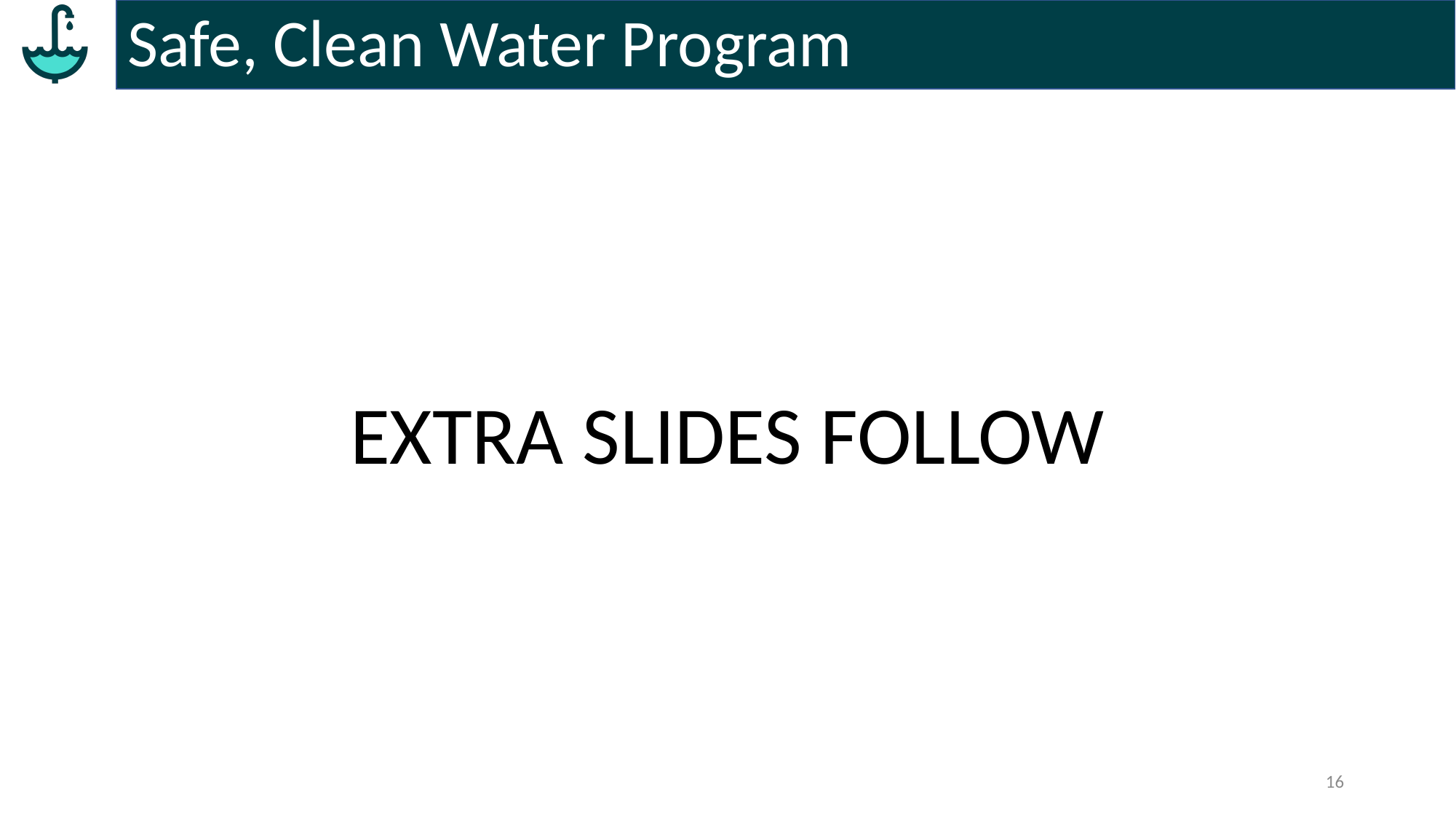

Safe, Clean Water Program

EXTRA SLIDES FOLLOW

16